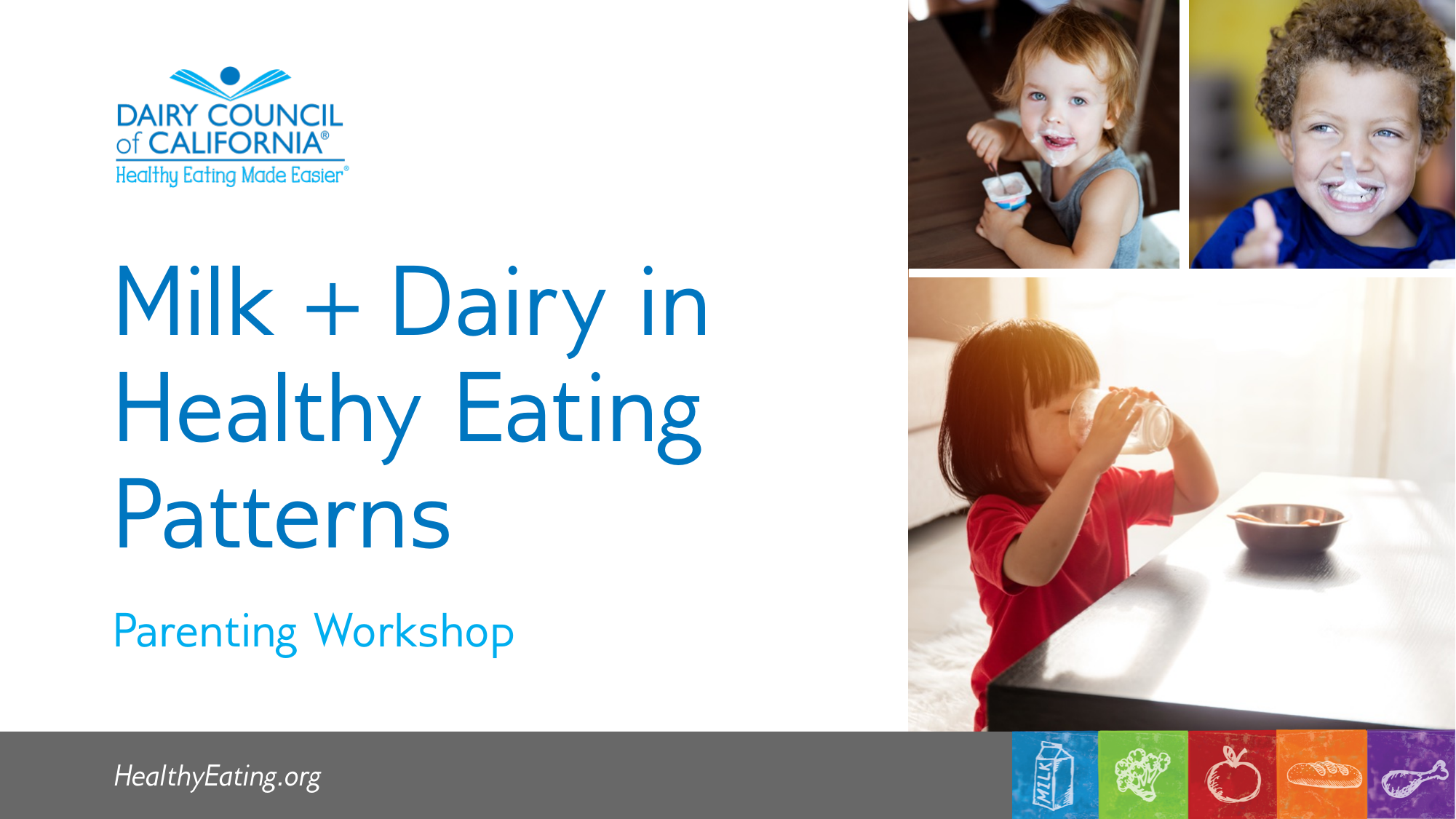

Milk + Dairy in Healthy Eating Patterns
Parenting Workshop
HealthyEating.org